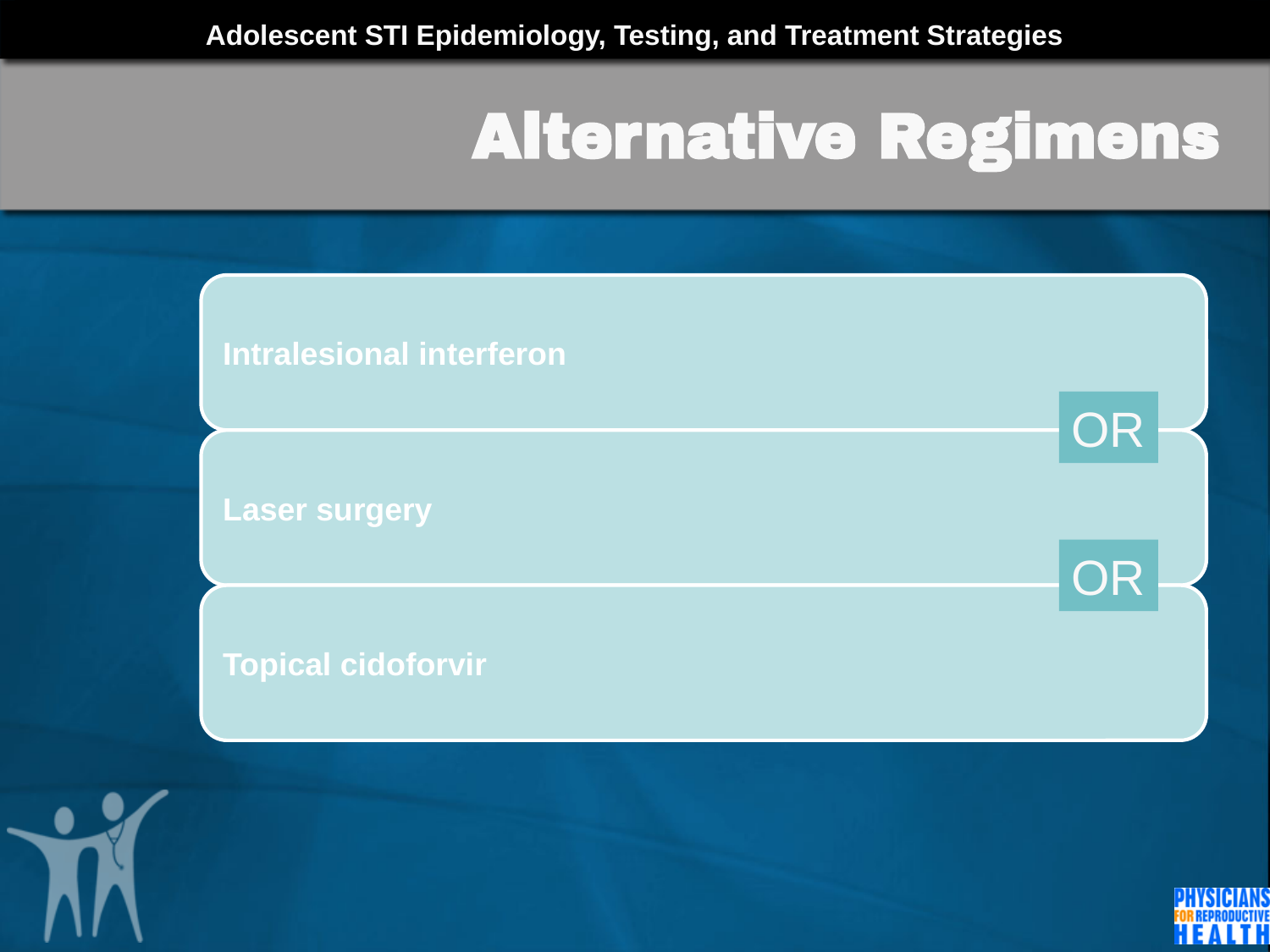

# Alternative Regimens
Intralesional interferon
Laser surgery
Topical cidoforvir
OR
OR